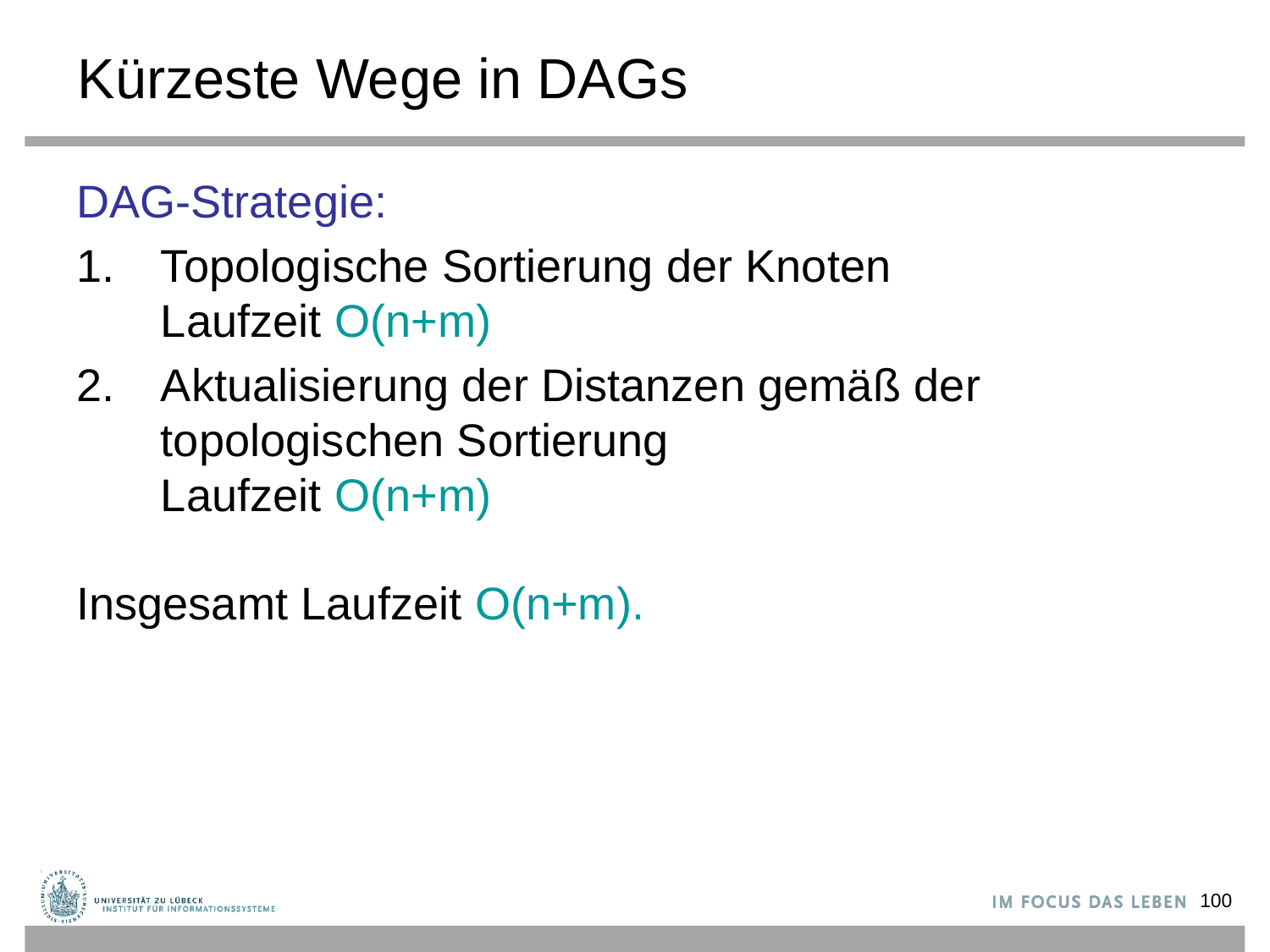

# Kürzeste Wege in DAGs
DAG-Strategie:
Topologische Sortierung der Knoten
Laufzeit O(n+m)
Aktualisierung der Distanzen gemäß der topologischen Sortierung
Laufzeit O(n+m)

Insgesamt Laufzeit O(n+m).

100